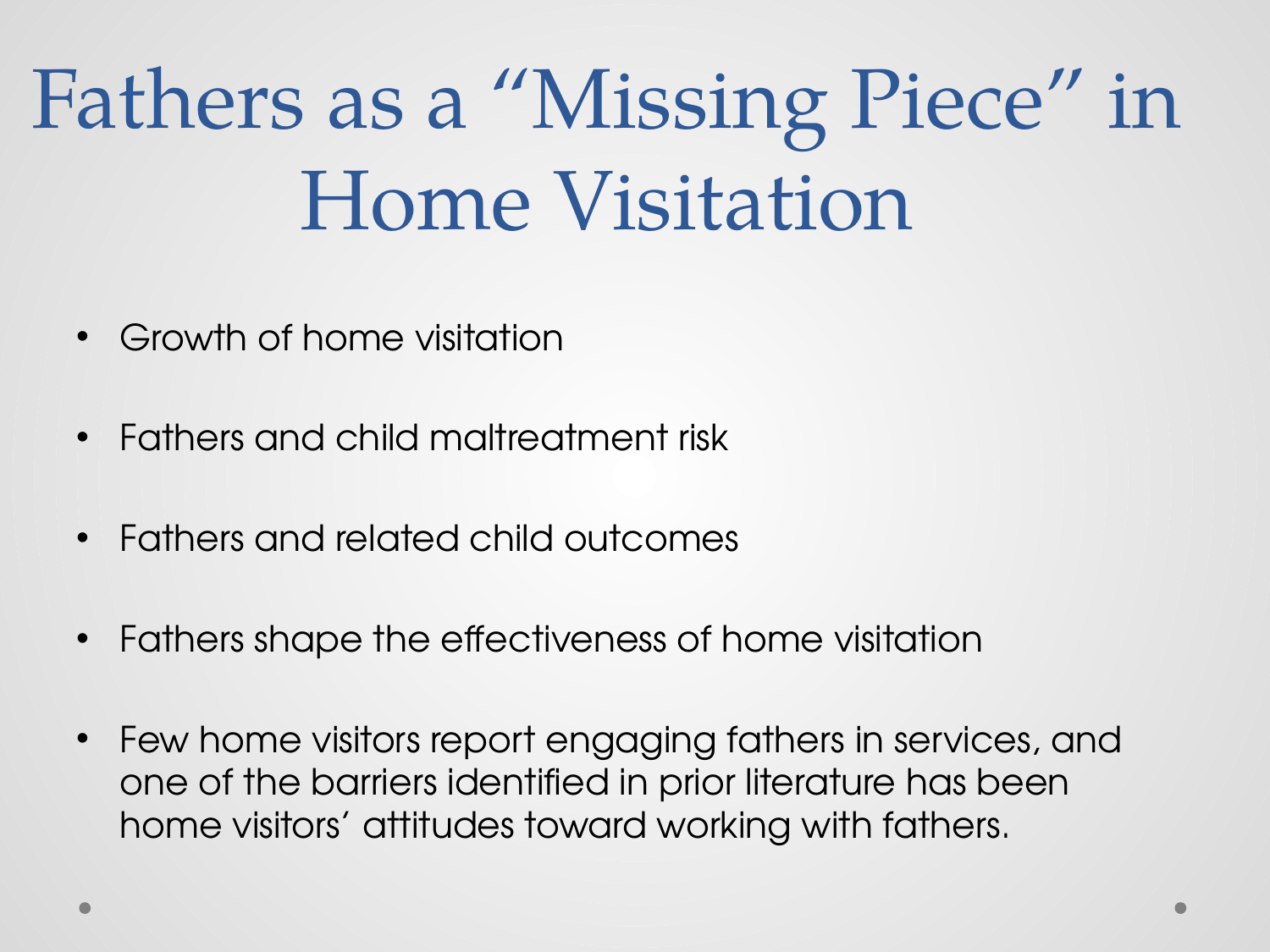

# Fathers as a “Missing Piece” in Home Visitation
Growth of home visitation

Fathers and child maltreatment risk

Fathers and related child outcomes

Fathers shape the effectiveness of home visitation

Few home visitors report engaging fathers in services, and one of the barriers identified in prior literature has been home visitors’ attitudes toward working with fathers.